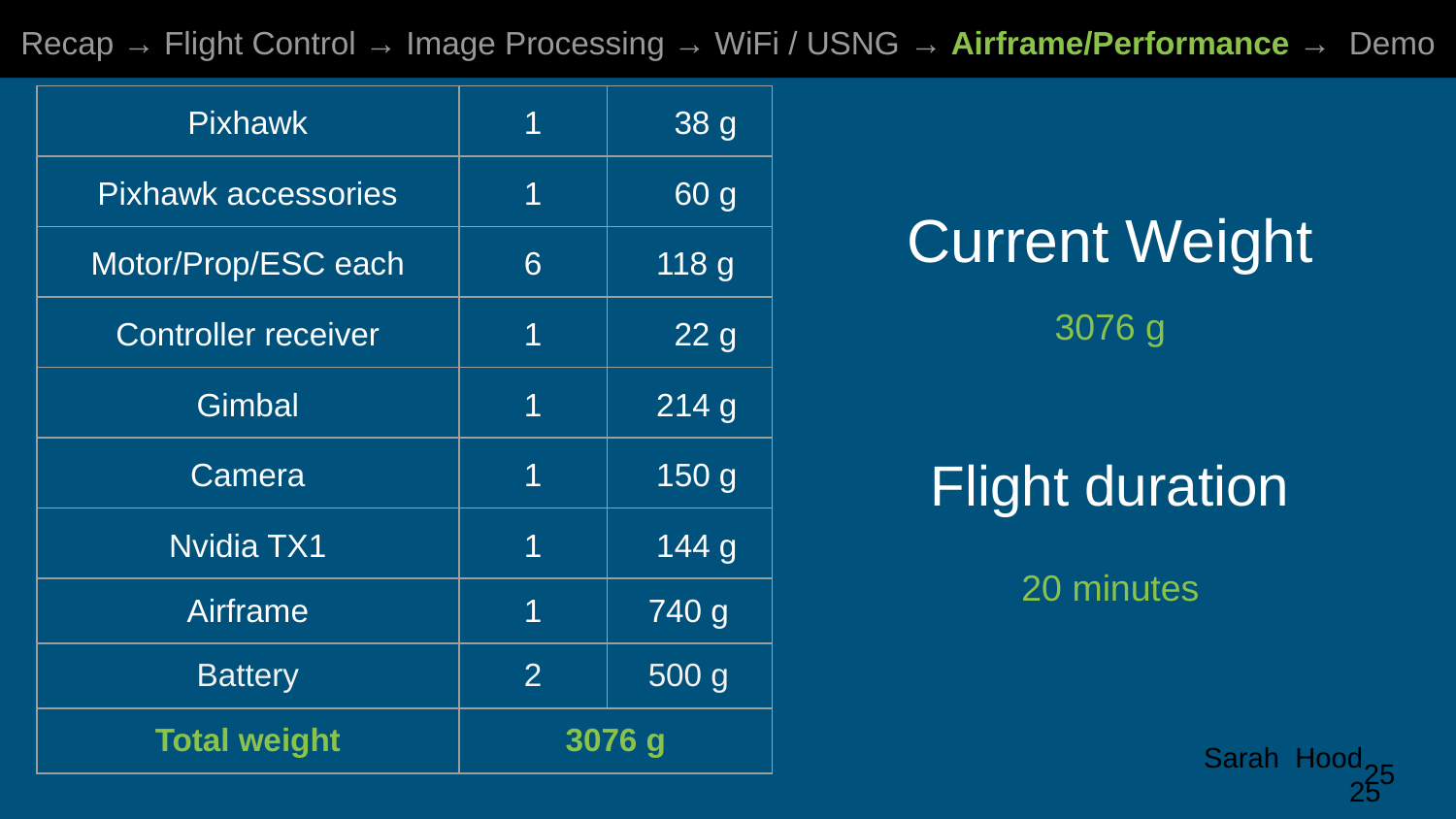

Recap → Flight Control → Image Processing → WiFi / USNG → Airframe/Performance →  Demo

| Pixhawk | 1 | 38 g |
| --- | --- | --- |
| Pixhawk accessories | 1 | 60 g |
| Motor/Prop/ESC each | 6 | 118 g |
| Controller receiver | 1 | 22 g |
| Gimbal | 1 | 214 g |
| Camera | 1 | 150 g |
| Nvidia TX1 | 1 | 144 g |
| Airframe | 1 | 740 g |
| Battery | 2 | 500 g |
| Total weight | 3076 g |  |
# Current Weight

3076 g

Flight duration
20 minutes

25
Sarah  Hood	25